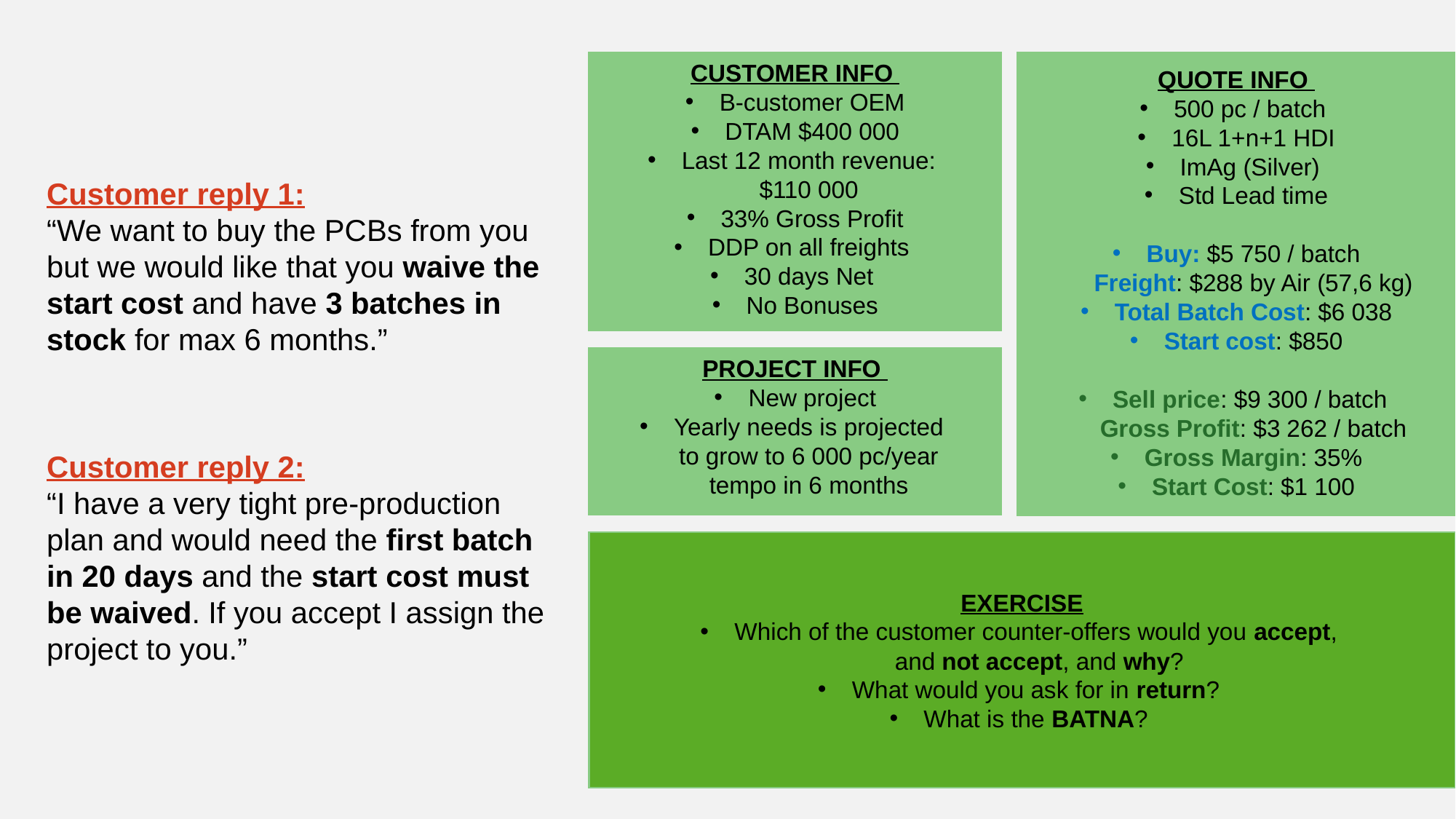

Customer reply 1:
“We want to buy the PCBs from you but we would like that you waive the start cost and have 3 batches in stock for max 6 months.”

Customer reply 2:
“I have a very tight pre-production plan and would need the first batch in 20 days and the start cost must be waived. If you accept I assign the project to you.”
CUSTOMER INFO
B-customer OEM
DTAM $400 000
Last 12 month revenue:
$110 000
33% Gross Profit
DDP on all freights
30 days Net
No Bonuses

QUOTE INFO
500 pc / batch
16L 1+n+1 HDI
ImAg (Silver)
Std Lead time

Buy: $5 750 / batch
Freight: $288 by Air (57,6 kg)
Total Batch Cost: $6 038
Start cost: $850

Sell price: $9 300 / batch
Gross Profit: $3 262 / batch
Gross Margin: 35%
Start Cost: $1 100

PROJECT INFO
New project
Yearly needs is projected
to grow to 6 000 pc/year
tempo in 6 months
EXERCISE
Which of the customer counter-offers would you accept,
and not accept, and why?
What would you ask for in return?
What is the BATNA?